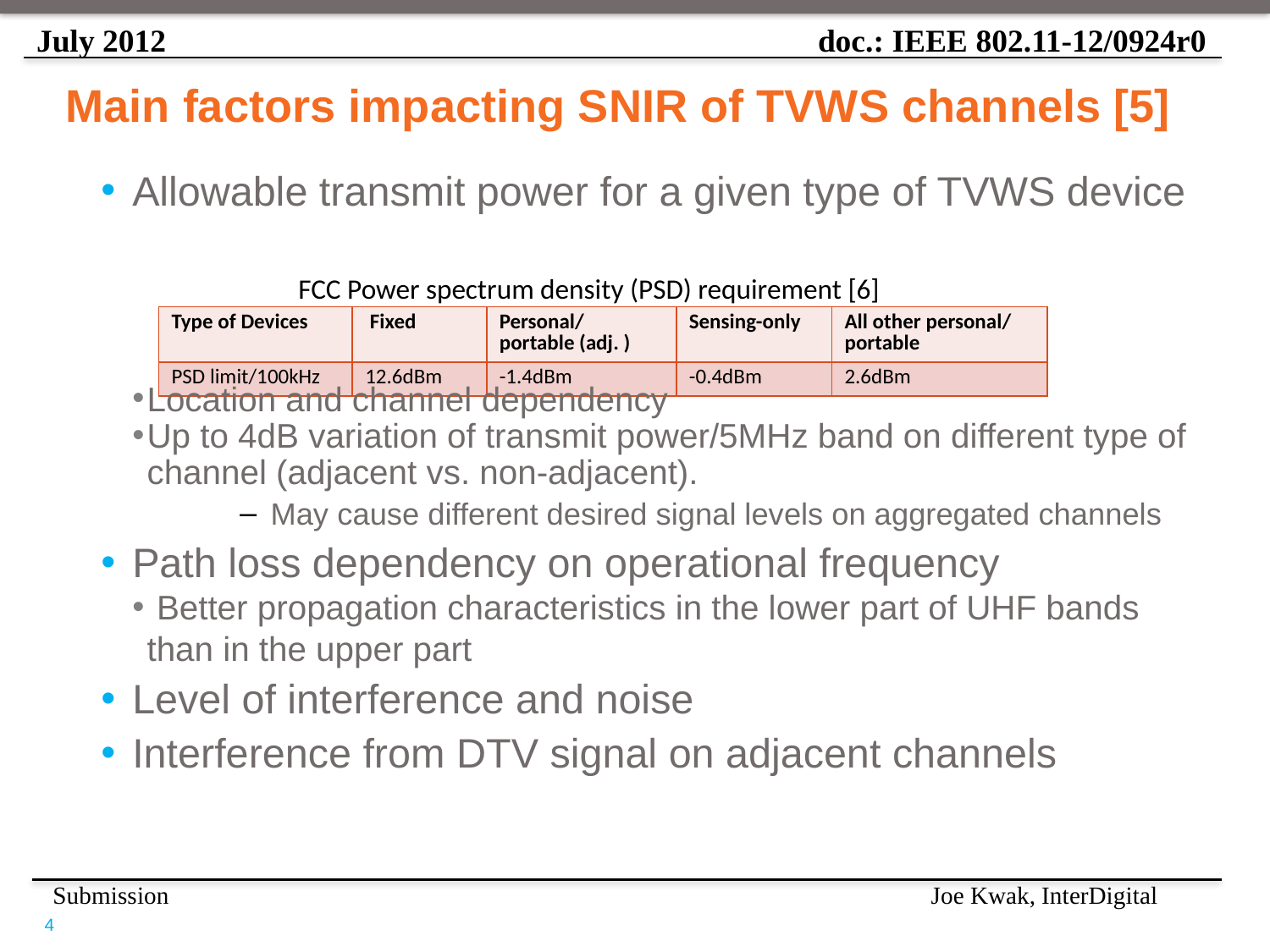

# Main factors impacting SNIR of TVWS channels [5]
Allowable transmit power for a given type of TVWS device

Location and channel dependency
Up to 4dB variation of transmit power/5MHz band on different type of channel (adjacent vs. non-adjacent).
May cause different desired signal levels on aggregated channels
Path loss dependency on operational frequency
 Better propagation characteristics in the lower part of UHF bands than in the upper part
Level of interference and noise
Interference from DTV signal on adjacent channels
FCC Power spectrum density (PSD) requirement [6]
| Type of Devices | Fixed | Personal/ portable (adj. ) | Sensing-only | All other personal/ portable |
| --- | --- | --- | --- | --- |
| PSD limit/100kHz | 12.6dBm | -1.4dBm | -0.4dBm | 2.6dBm |